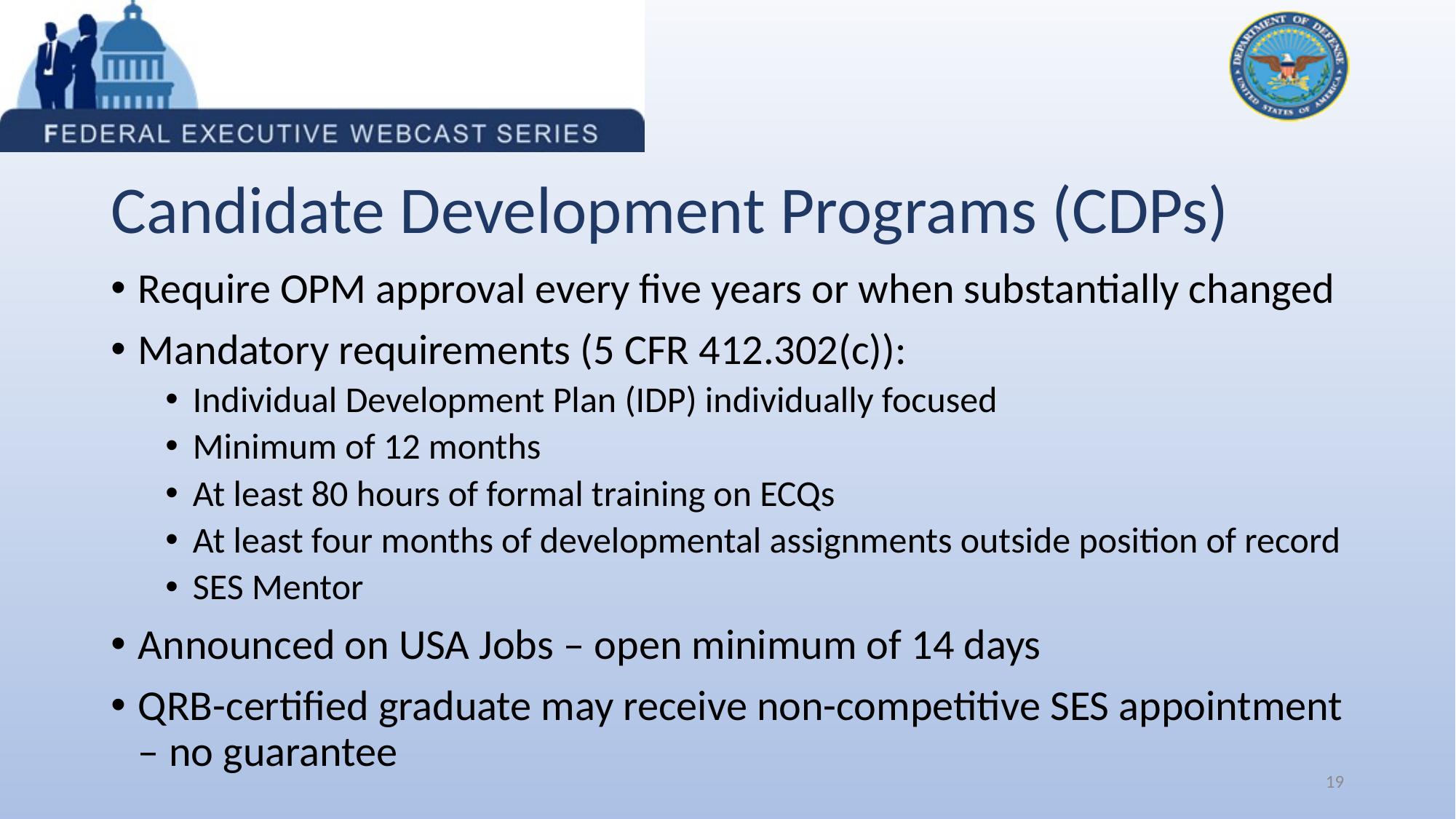

# Candidate Development Programs (CDPs)
Require OPM approval every five years or when substantially changed
Mandatory requirements (5 CFR 412.302(c)):
Individual Development Plan (IDP) individually focused
Minimum of 12 months
At least 80 hours of formal training on ECQs
At least four months of developmental assignments outside position of record
SES Mentor
Announced on USA Jobs – open minimum of 14 days
QRB-certified graduate may receive non-competitive SES appointment – no guarantee
19